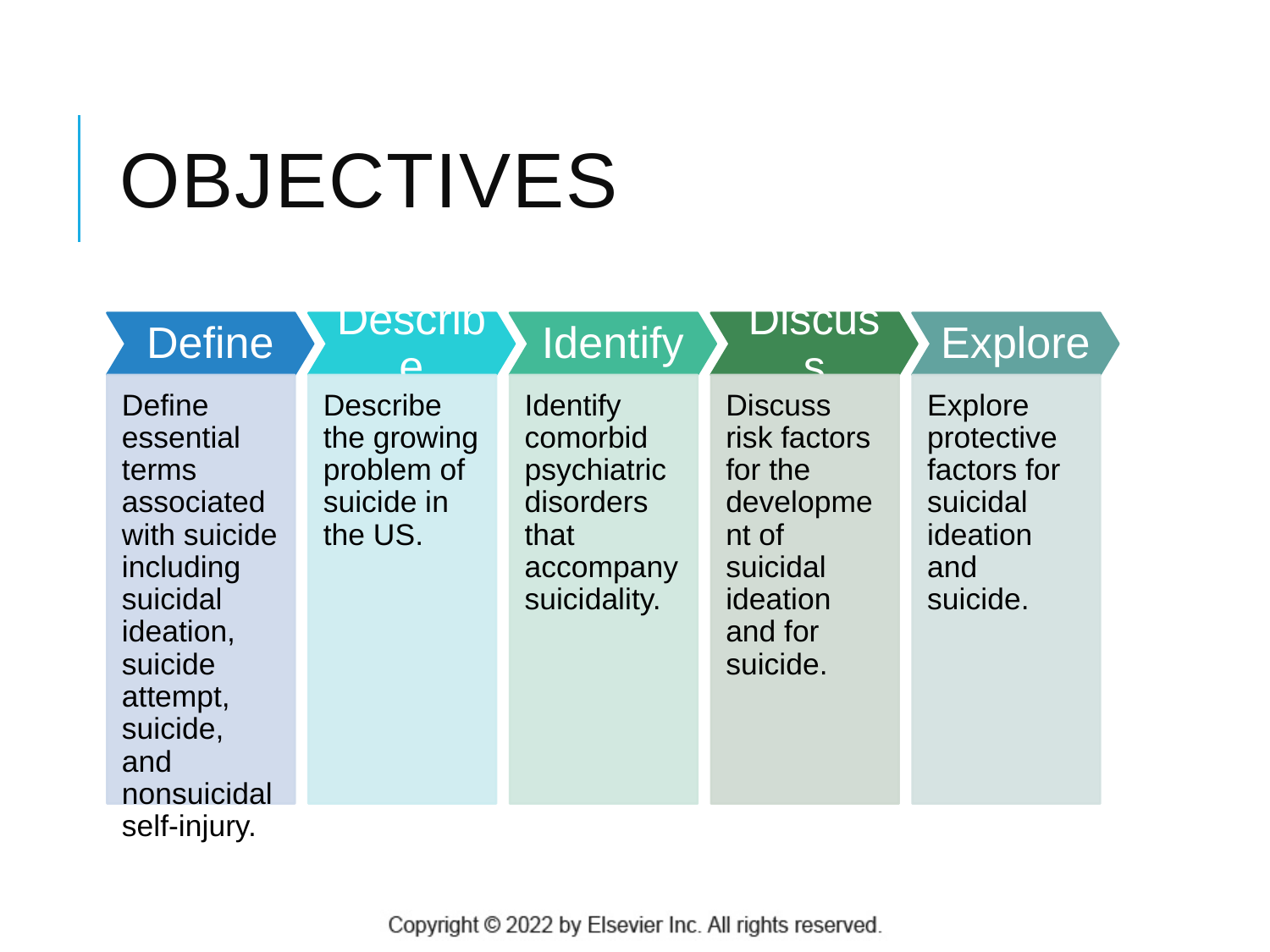

# Objectives
Define
Define essential terms associated with suicide including suicidal ideation, suicide attempt, suicide, and nonsuicidal self-injury.
Describe
Describe the growing problem of suicide in the US.
Identify
Identify comorbid psychiatric disorders that accompany suicidality.
Discuss
Discuss risk factors for the development of suicidal ideation and for suicide.
Explore
Explore protective factors for suicidal ideation and suicide.